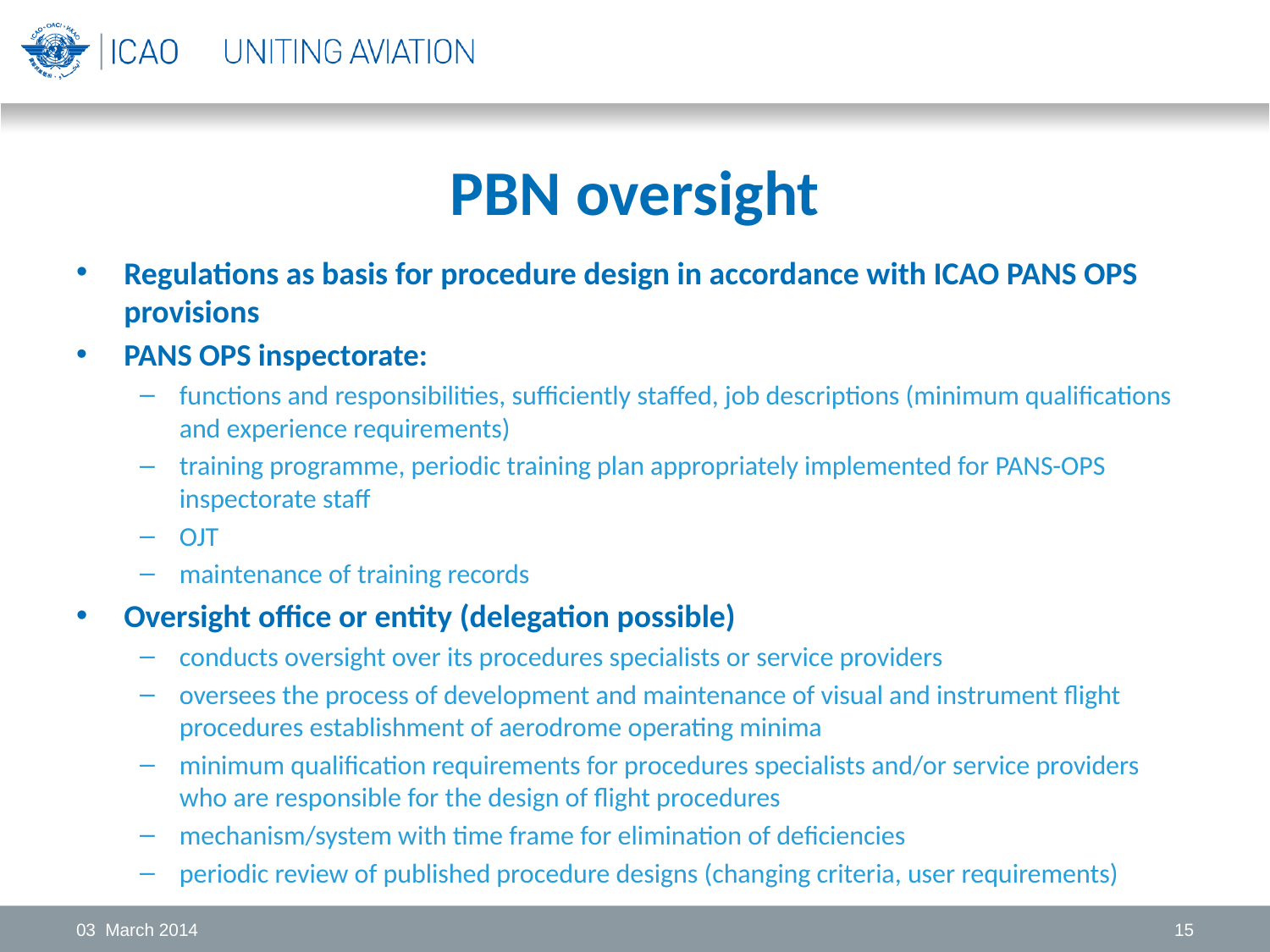

# PBN oversight
Regulations as basis for procedure design in accordance with ICAO PANS OPS provisions
PANS OPS inspectorate:
functions and responsibilities, sufficiently staffed, job descriptions (minimum qualifications and experience requirements)
training programme, periodic training plan appropriately implemented for PANS-OPS inspectorate staff
OJT
maintenance of training records
Oversight office or entity (delegation possible)
conducts oversight over its procedures specialists or service providers
oversees the process of development and maintenance of visual and instrument flight procedures establishment of aerodrome operating minima
minimum qualification requirements for procedures specialists and/or service providers who are responsible for the design of flight procedures
mechanism/system with time frame for elimination of deficiencies
periodic review of published procedure designs (changing criteria, user requirements)

03  March 2014
15